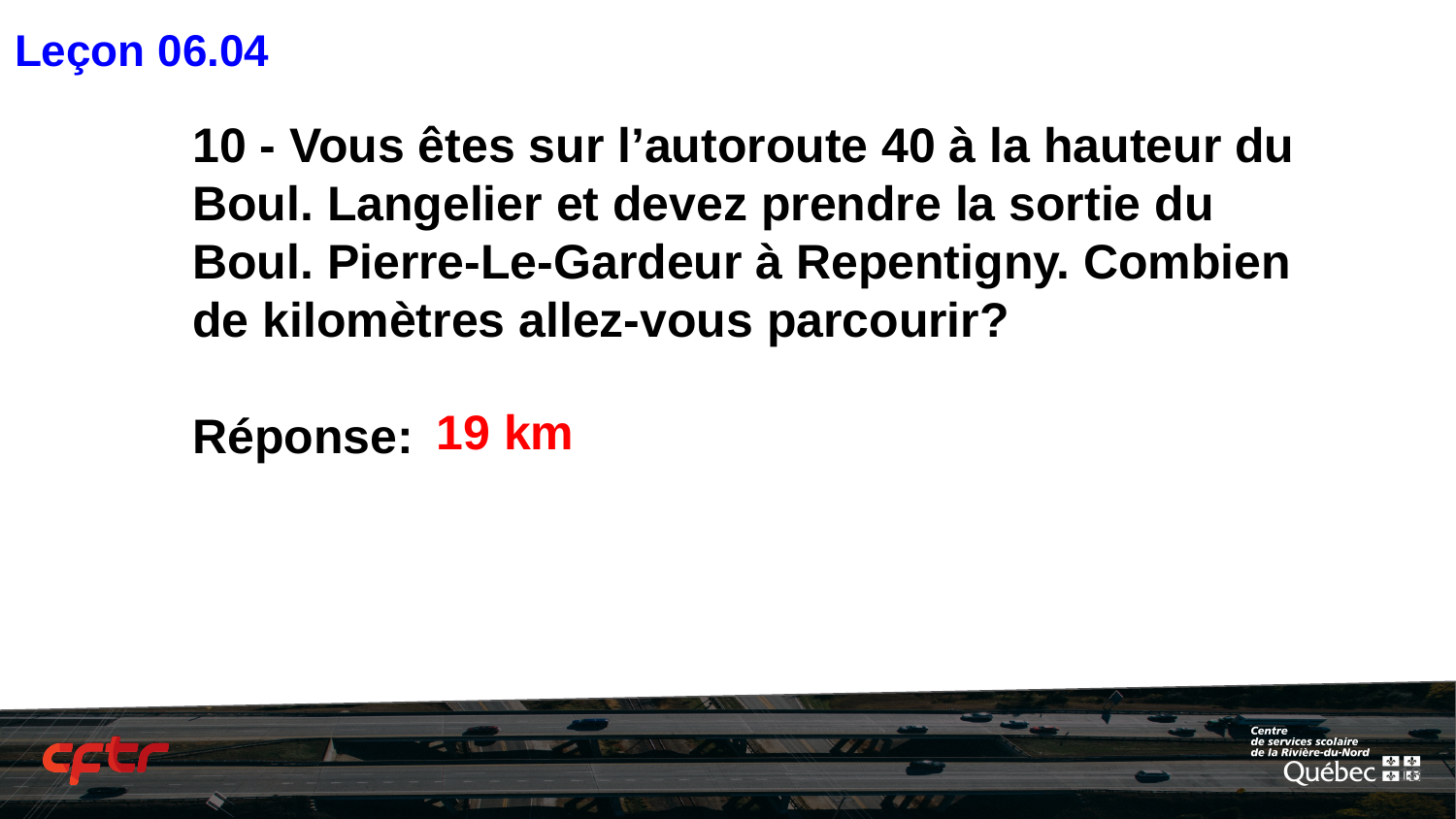

Leçon 06.04
# 10 - Vous êtes sur l’autoroute 40 à la hauteur du Boul. Langelier et devez prendre la sortie du Boul. Pierre-Le-Gardeur à Repentigny. Combien de kilomètres allez-vous parcourir?

Réponse:

19 km
18